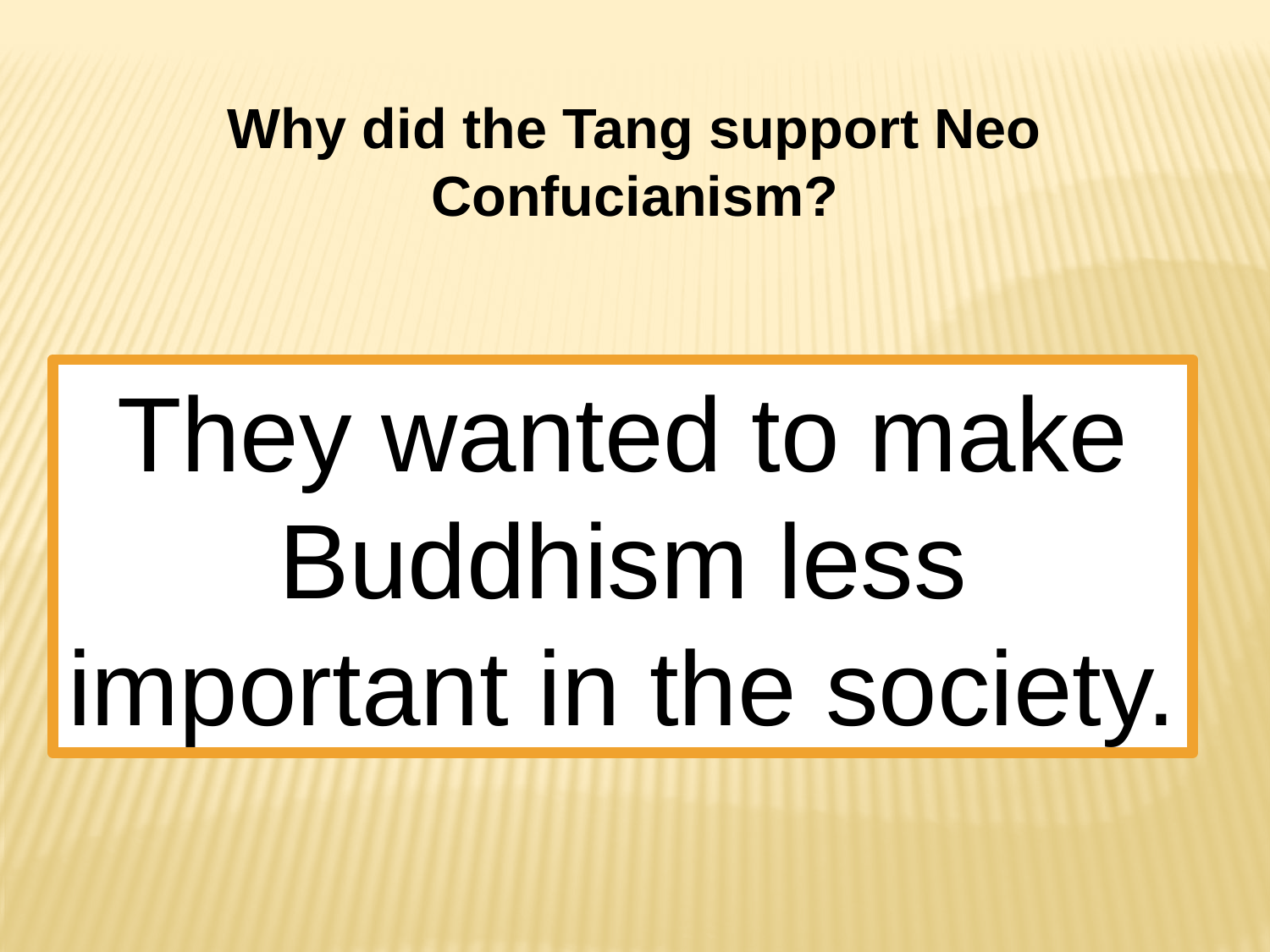

Why did the Tang support Neo Confucianism?

They wanted to make Buddhism less important in the society.